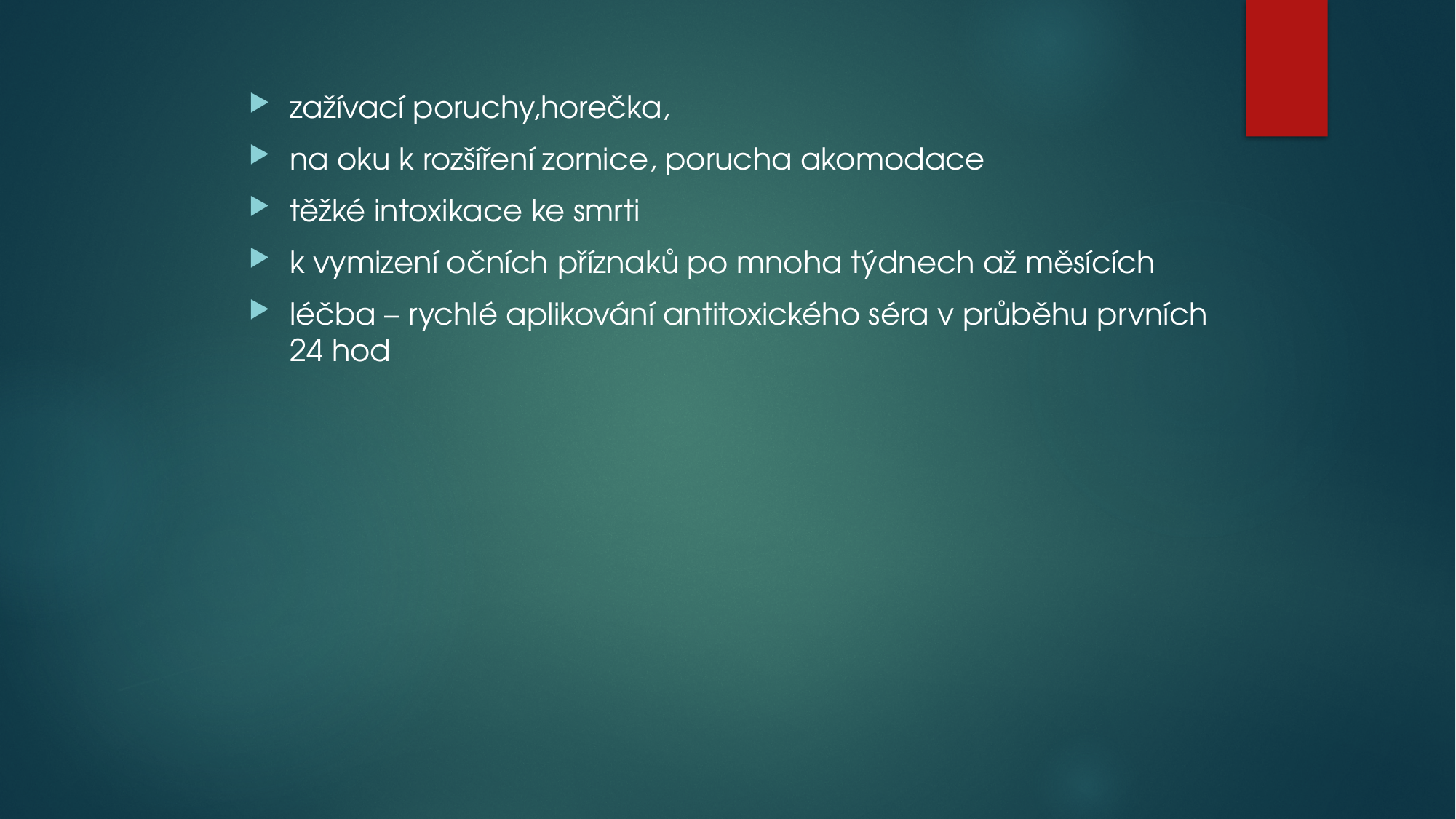

zažívací poruchy,horečka,
na oku k rozšíření zornice, porucha akomodace
těžké intoxikace ke smrti
k vymizení očních příznaků po mnoha týdnech až měsících
léčba – rychlé aplikování antitoxického séra v průběhu prvních 24 hod